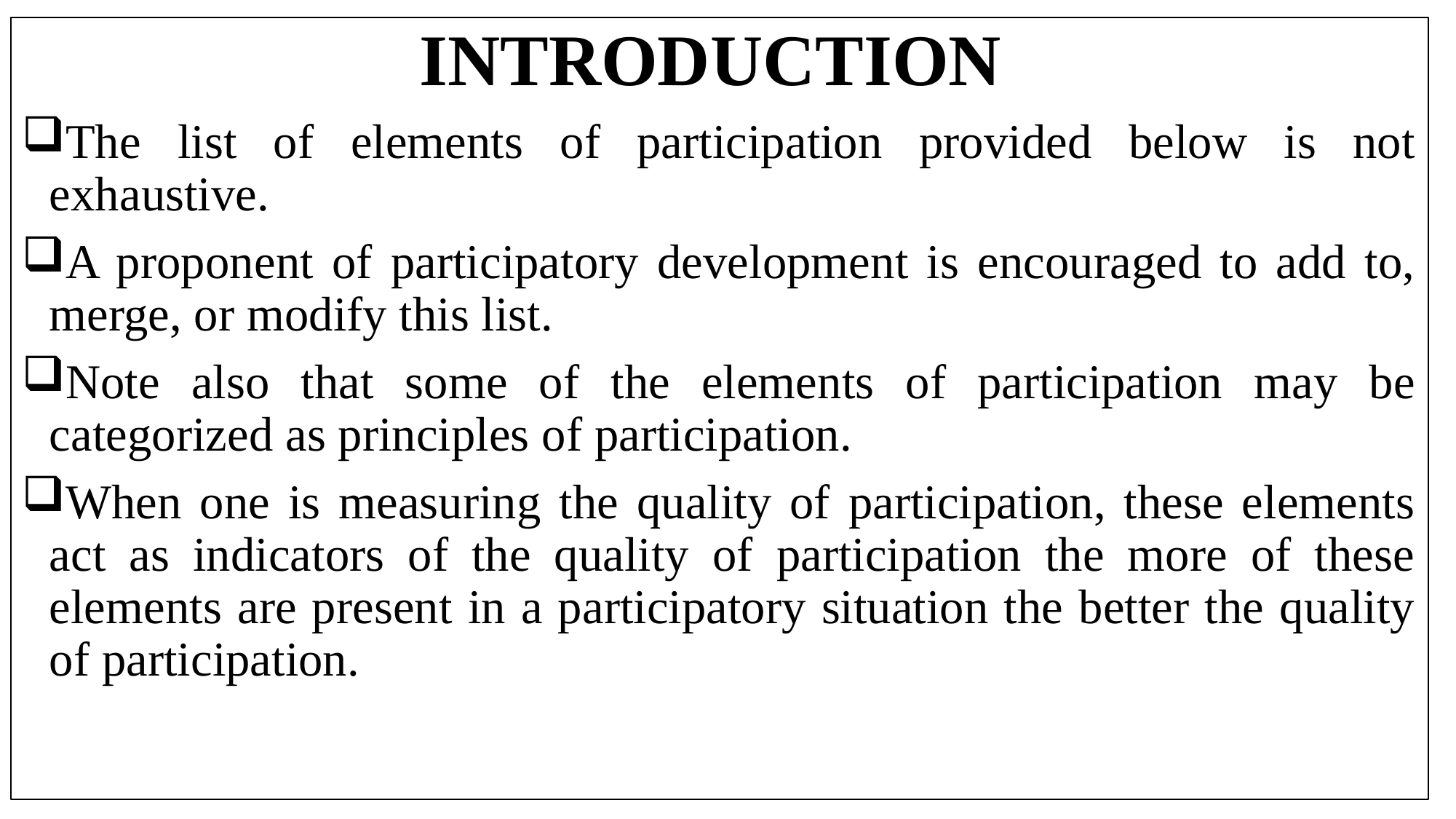

INTRODUCTION
The list of elements of participation provided below is not exhaustive.
A proponent of participatory development is encouraged to add to, merge, or modify this list.
Note also that some of the elements of participation may be categorized as principles of participation.
When one is measuring the quality of participation, these elements act as indicators of the quality of participation the more of these elements are present in a participatory situation the better the quality of participation.